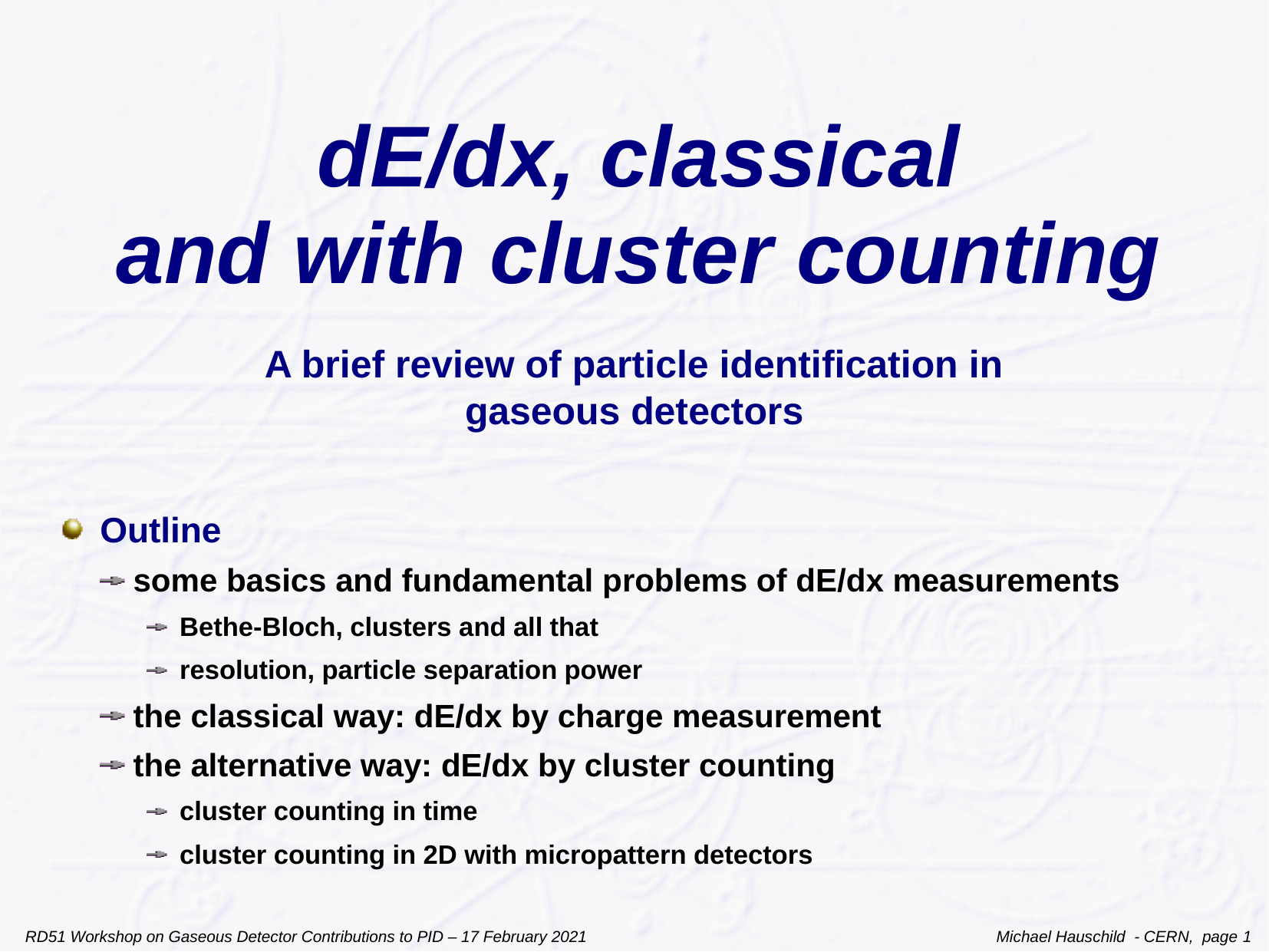

# dE/dx, classical and with cluster counting
A brief review of particle identification in gaseous detectors

Outline
some basics and fundamental problems of dE/dx measurements
Bethe-Bloch, clusters and all that
resolution, particle separation power
the classical way: dE/dx by charge measurement
the alternative way: dE/dx by cluster counting
cluster counting in time
cluster counting in 2D with micropattern detectors